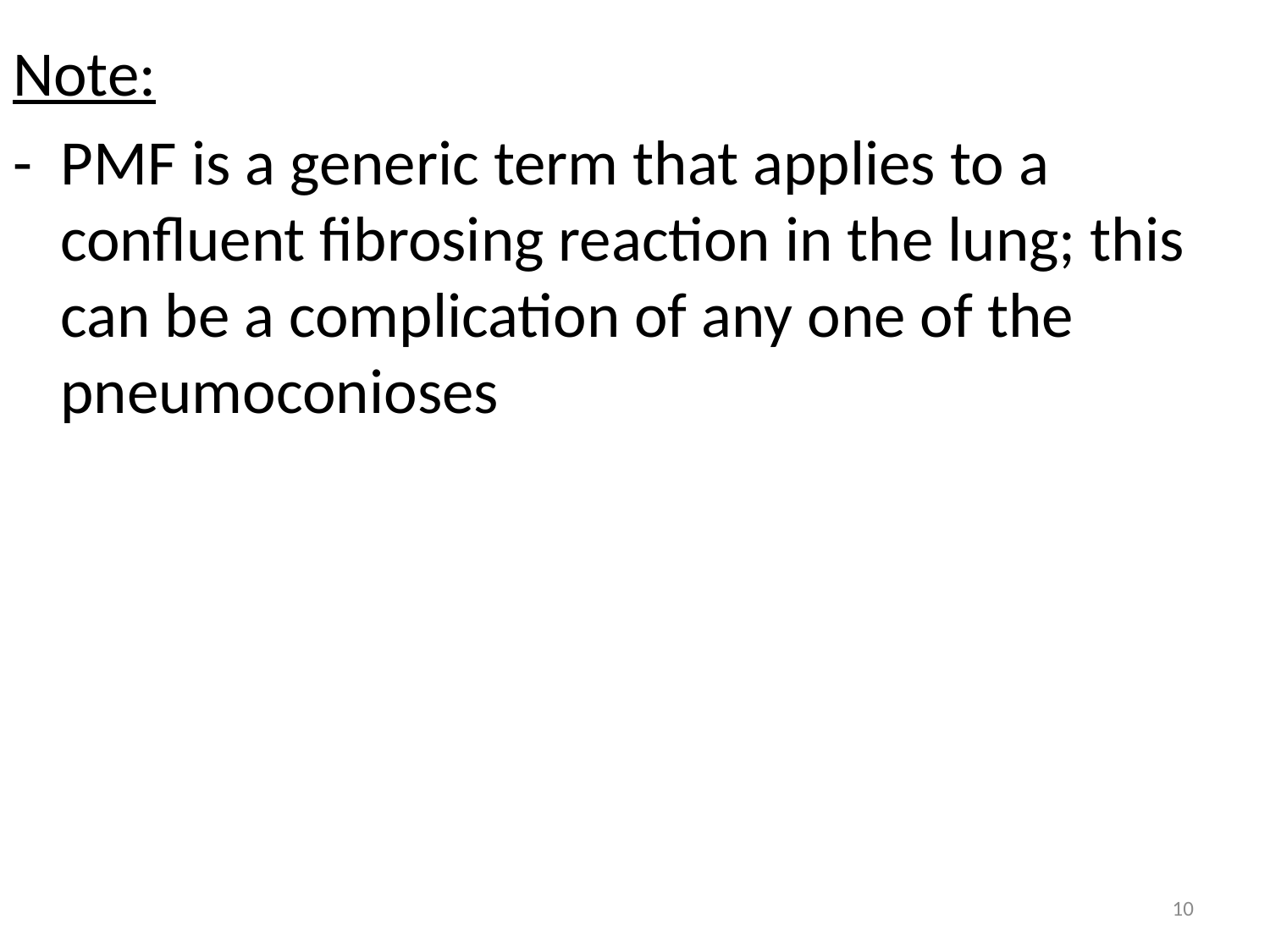

Note:
-  PMF is a generic term that applies to a confluent fibrosing reaction in the lung; this can be a complication of any one of the pneumoconioses
10